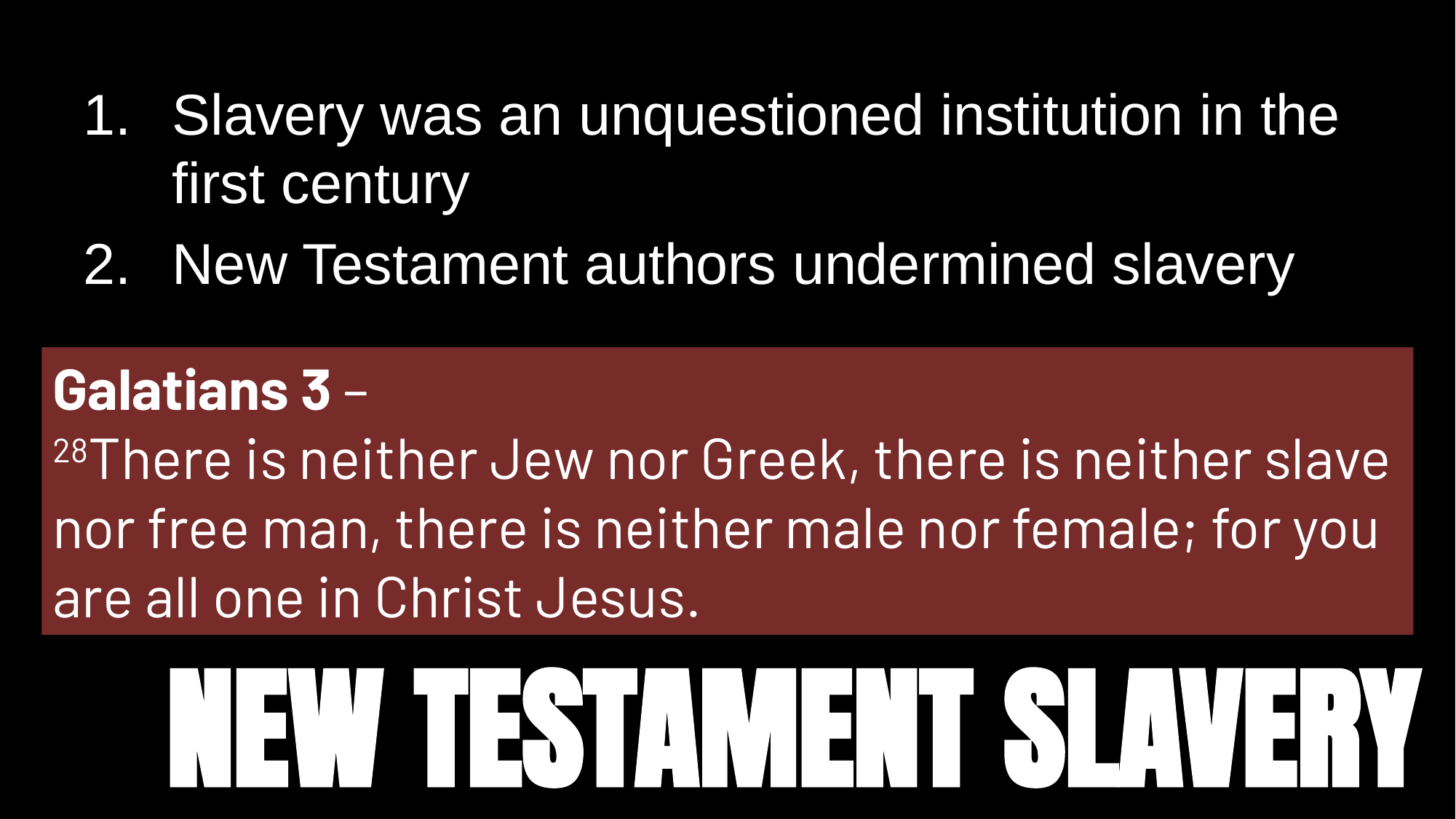

Slavery was an unquestioned institution in the first century
New Testament authors undermined slavery
Galatians 3 –
28There is neither Jew nor Greek, there is neither slave nor free man, there is neither male nor female; for you are all one in Christ Jesus.
NEW TESTAMENT SLAVERY